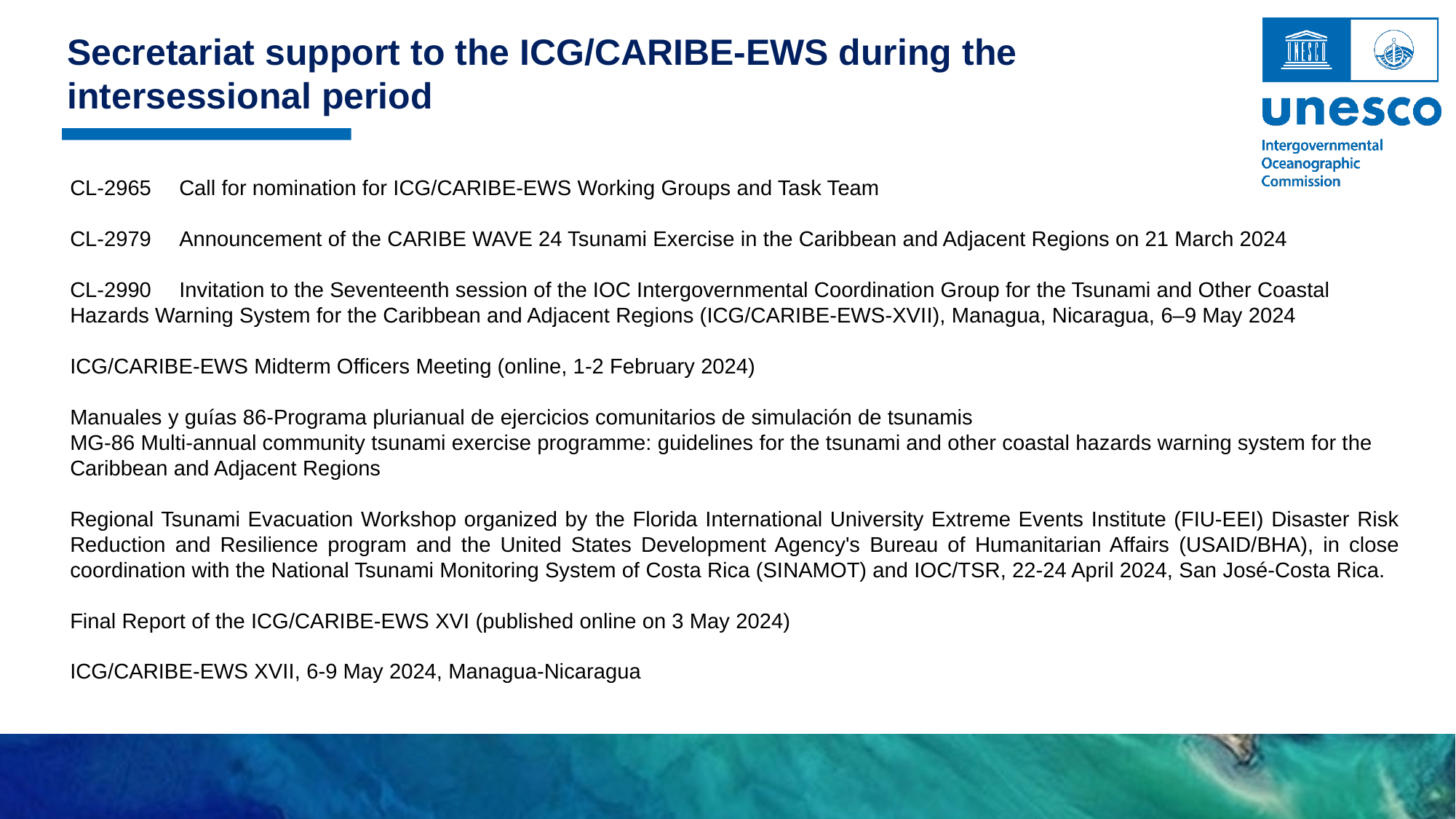

Secretariat support to the ICG/CARIBE-EWS during the intersessional period

CL-2965	Call for nomination for ICG/CARIBE-EWS Working Groups and Task Team

CL-2979	Announcement of the CARIBE WAVE 24 Tsunami Exercise in the Caribbean and Adjacent Regions on 21 March 2024

CL-2990	Invitation to the Seventeenth session of the IOC Intergovernmental Coordination Group for the Tsunami and Other Coastal Hazards Warning System for the Caribbean and Adjacent Regions (ICG/CARIBE-EWS-XVII), Managua, Nicaragua, 6–9 May 2024

ICG/CARIBE-EWS Midterm Officers Meeting (online, 1-2 February 2024)

Manuales y guías 86-Programa plurianual de ejercicios comunitarios de simulación de tsunamis
MG-86 Multi-annual community tsunami exercise programme: guidelines for the tsunami and other coastal hazards warning system for the Caribbean and Adjacent Regions

Regional Tsunami Evacuation Workshop organized by the Florida International University Extreme Events Institute (FIU-EEI) Disaster Risk Reduction and Resilience program and the United States Development Agency's Bureau of Humanitarian Affairs (USAID/BHA), in close coordination with the National Tsunami Monitoring System of Costa Rica (SINAMOT) and IOC/TSR, 22-24 April 2024, San José-Costa Rica.

Final Report of the ICG/CARIBE-EWS XVI (published online on 3 May 2024)

ICG/CARIBE-EWS XVII, 6-9 May 2024, Managua-Nicaragua